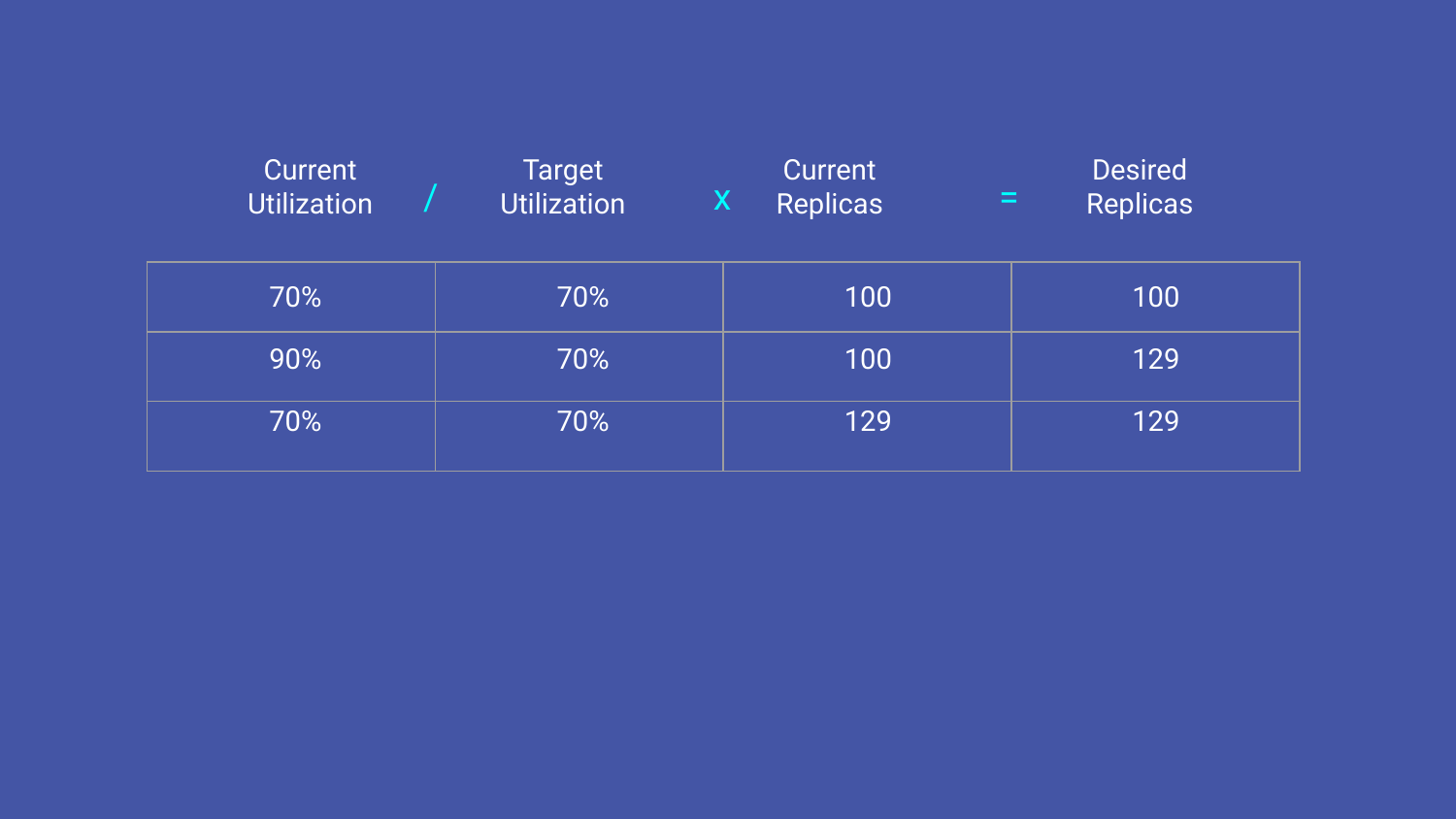

Current Utilization
Target Utilization
Current Replicas
Desired Replicas
/
x
=
|  |  |  |  |
| --- | --- | --- | --- |
|  |  |  |  |
|  |  |  |  |
70%
70%
100
100
90%
70%
100
129
70%
70%
129
129